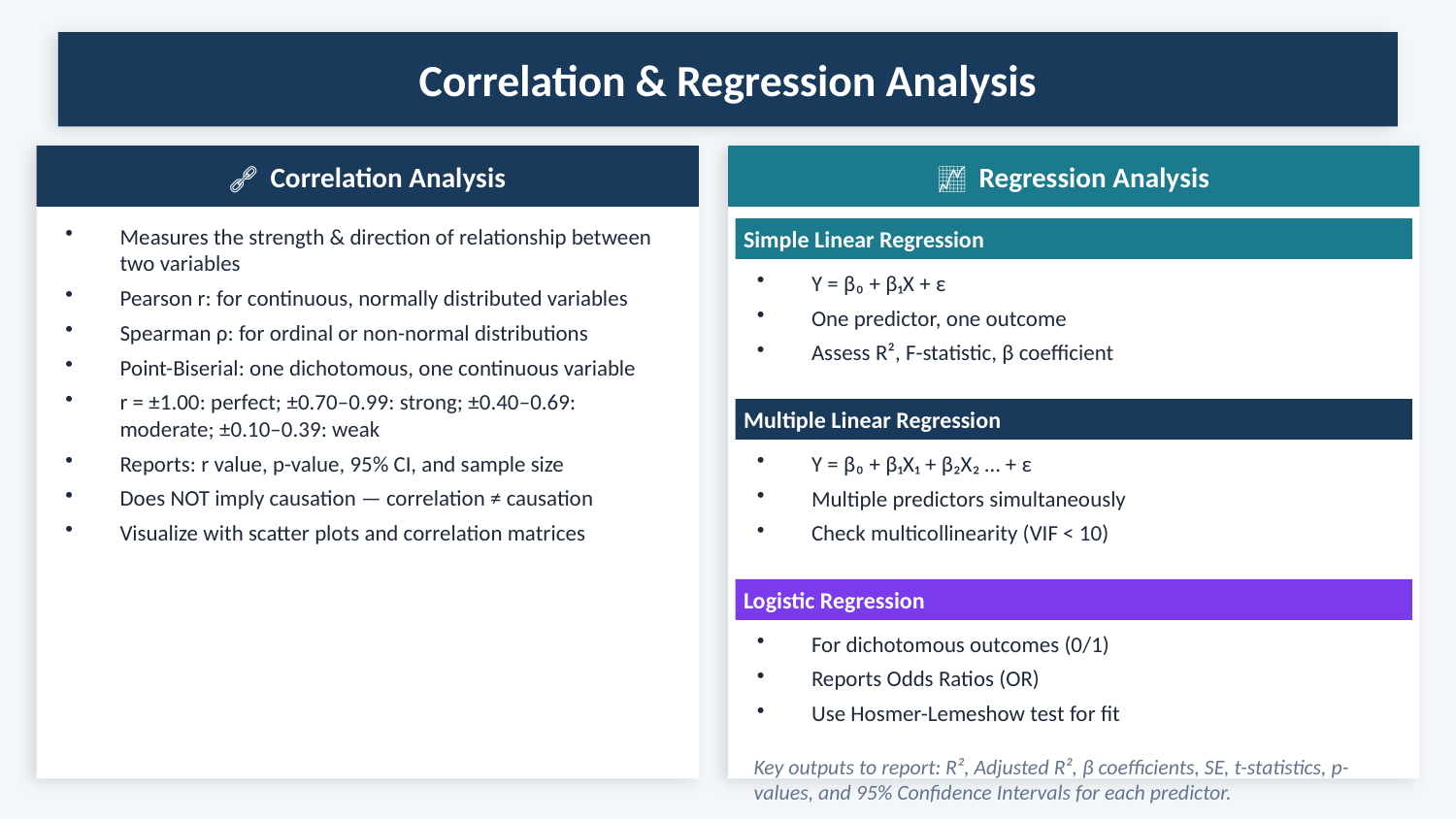

Correlation & Regression Analysis

🔗  Correlation Analysis

📈  Regression Analysis
Measures the strength & direction of relationship between two variables
Pearson r: for continuous, normally distributed variables
Spearman ρ: for ordinal or non-normal distributions
Point-Biserial: one dichotomous, one continuous variable
r = ±1.00: perfect; ±0.70–0.99: strong; ±0.40–0.69: moderate; ±0.10–0.39: weak
Reports: r value, p-value, 95% CI, and sample size
Does NOT imply causation — correlation ≠ causation
Visualize with scatter plots and correlation matrices

Simple Linear Regression
Y = β₀ + β₁X + ε
One predictor, one outcome
Assess R², F-statistic, β coefficient

Multiple Linear Regression
Y = β₀ + β₁X₁ + β₂X₂ … + ε
Multiple predictors simultaneously
Check multicollinearity (VIF < 10)

Logistic Regression
For dichotomous outcomes (0/1)
Reports Odds Ratios (OR)
Use Hosmer-Lemeshow test for fit
Key outputs to report: R², Adjusted R², β coefficients, SE, t-statistics, p-values, and 95% Confidence Intervals for each predictor.